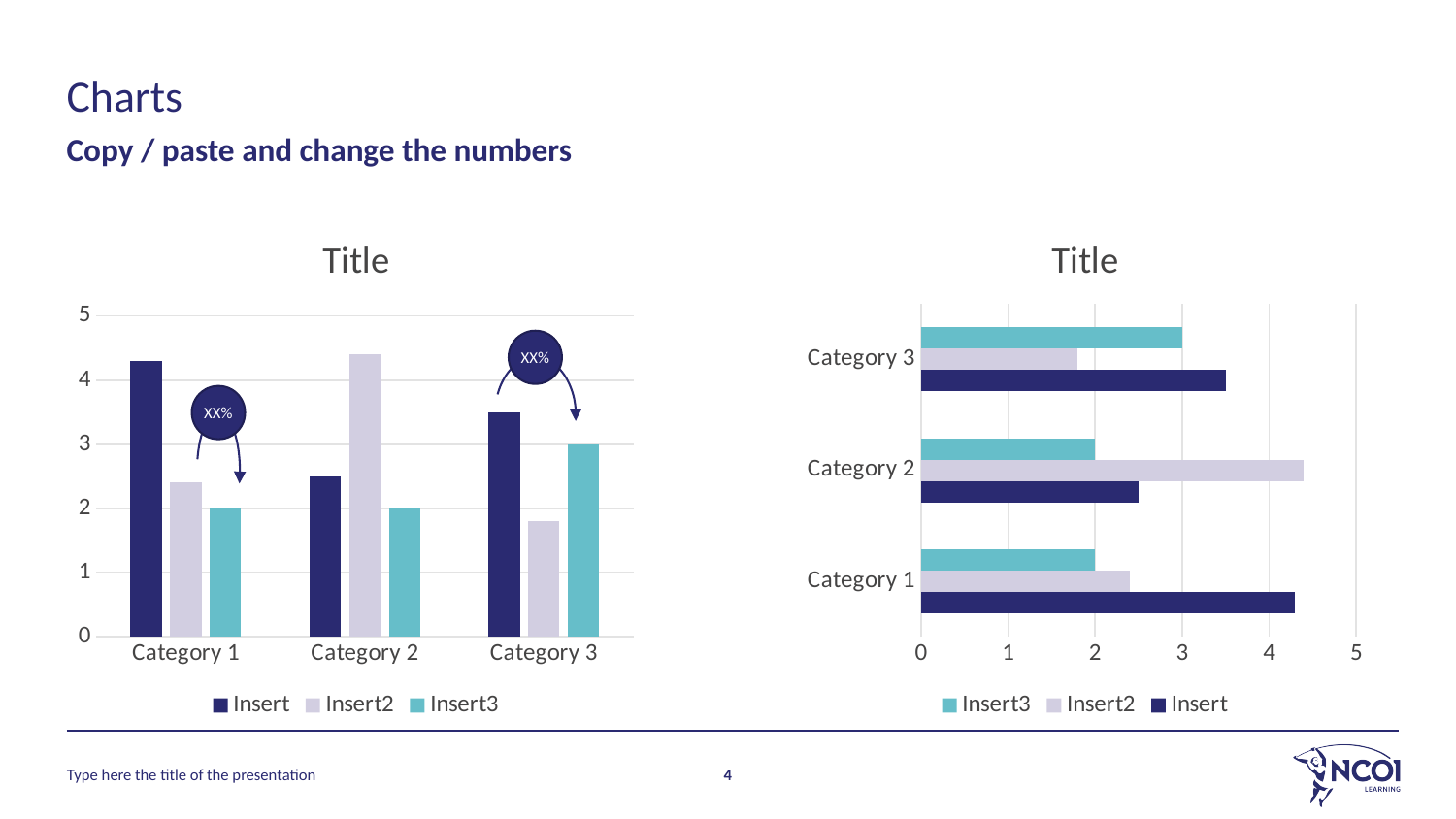

# Charts
Copy / paste and change the numbers

### Chart: Title

| Category | Insert | Insert2 | Insert3 |
|---|---|---|---|
| Category 1 | 4.3 | 2.4 | 2.0 |
| Category 2 | 2.5 | 4.4 | 2.0 |
| Category 3 | 3.5 | 1.8 | 3.0 |

### Chart: Title

| Category | Insert | Insert2 | Insert3 |
|---|---|---|---|
| Category 1 | 4.3 | 2.4 | 2.0 |
| Category 2 | 2.5 | 4.4 | 2.0 |
| Category 3 | 3.5 | 1.8 | 3.0 |
XX%

XX%

Type here the title of the presentation
4